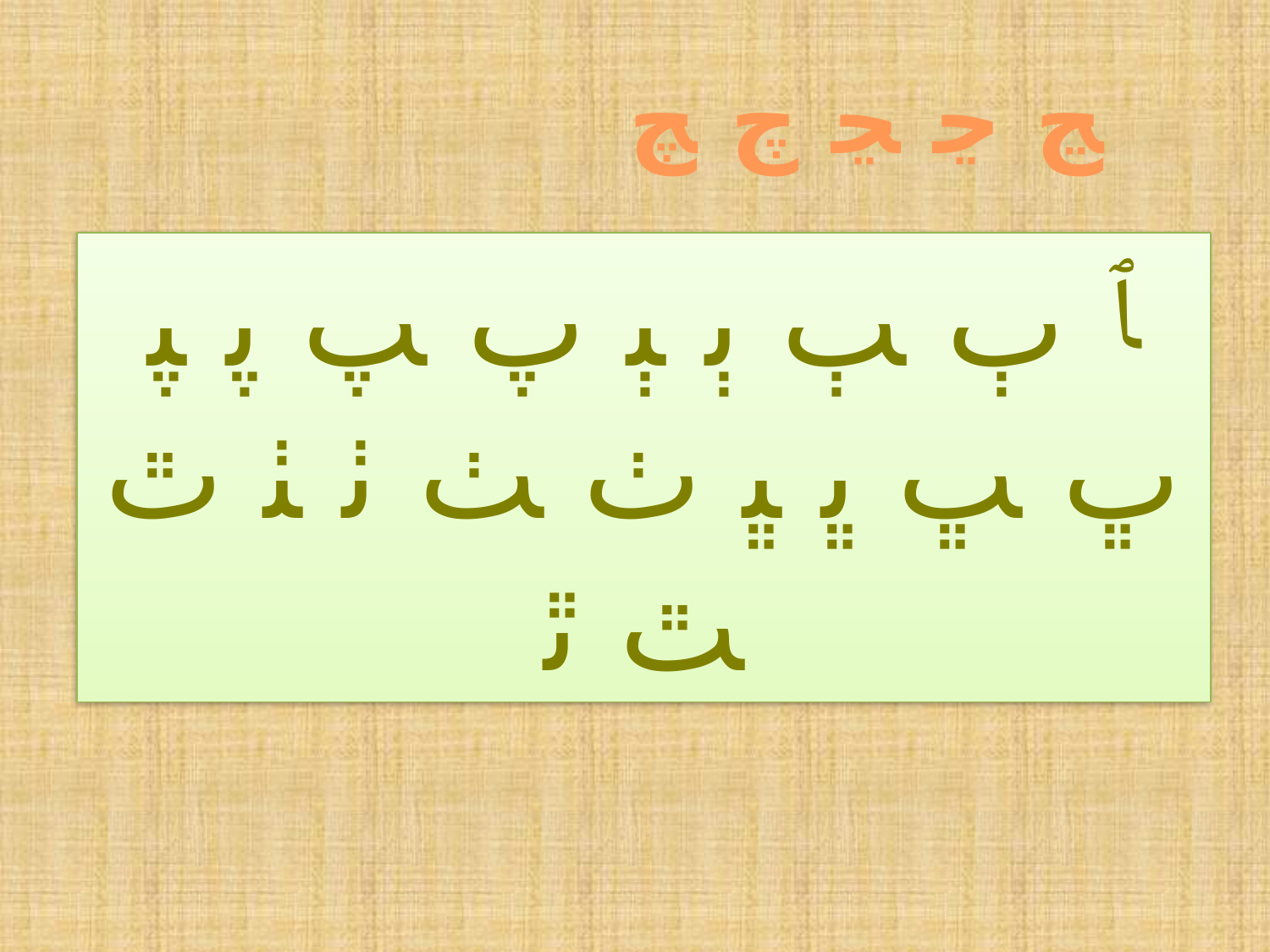

ﭷ ﭸ ﭹ ﭺ ﭻ
ﭑ ﭒ ﭓ ﭔ ﭕ ﭖ ﭗ ﭘ ﭙ ﭚ ﭛ ﭜ ﭝ ﭞ ﭟ ﭠ ﭡ ﭢ ﭣ ﭤ